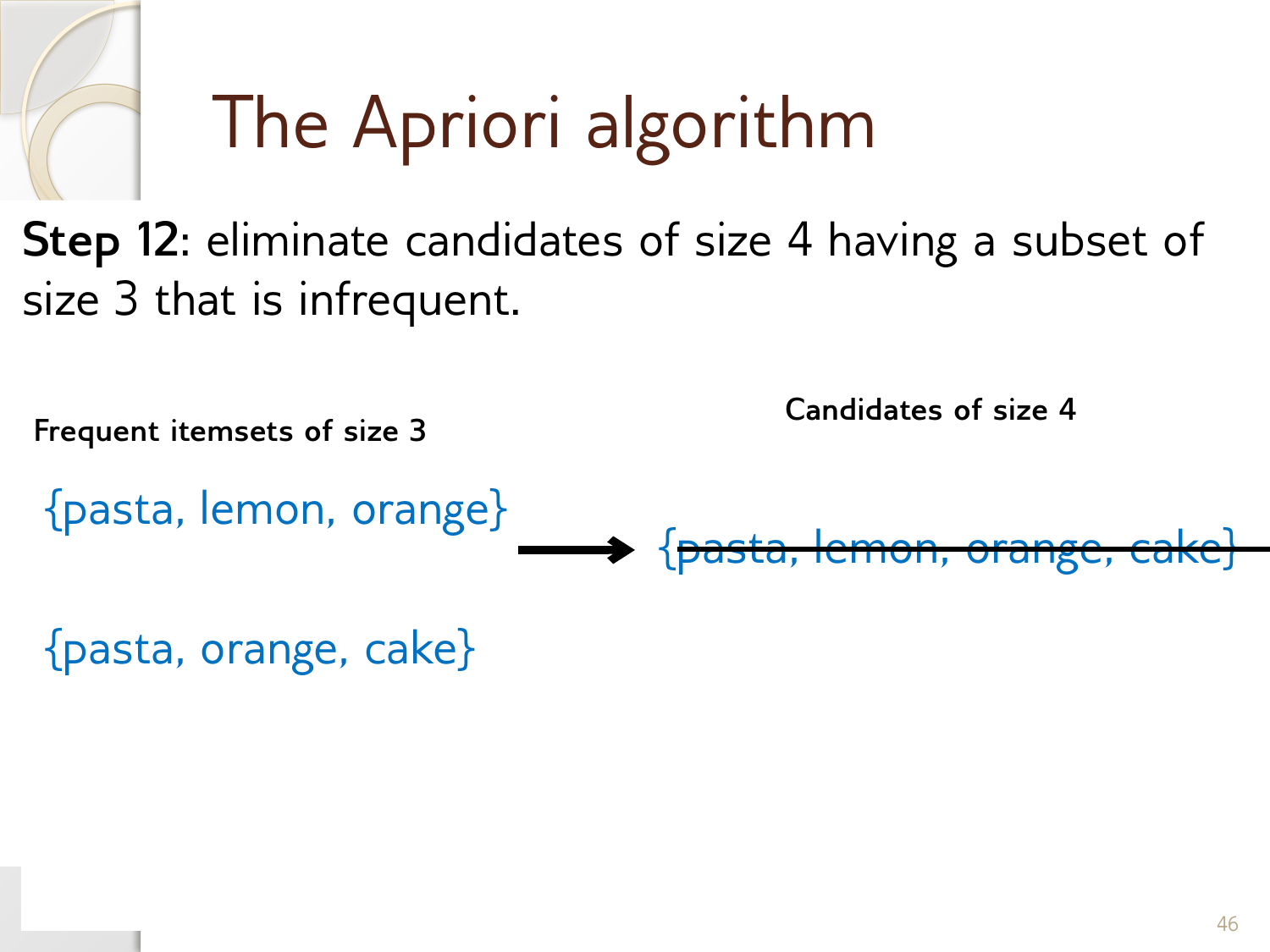

# The Apriori algorithm
Step 12: eliminate candidates of size 4 having a subset of size 3 that is infrequent.

Candidates of size 4
Frequent itemsets of size 3
{pasta, lemon, orange}

{pasta, orange, cake}

{pasta, lemon, orange, cake}

46